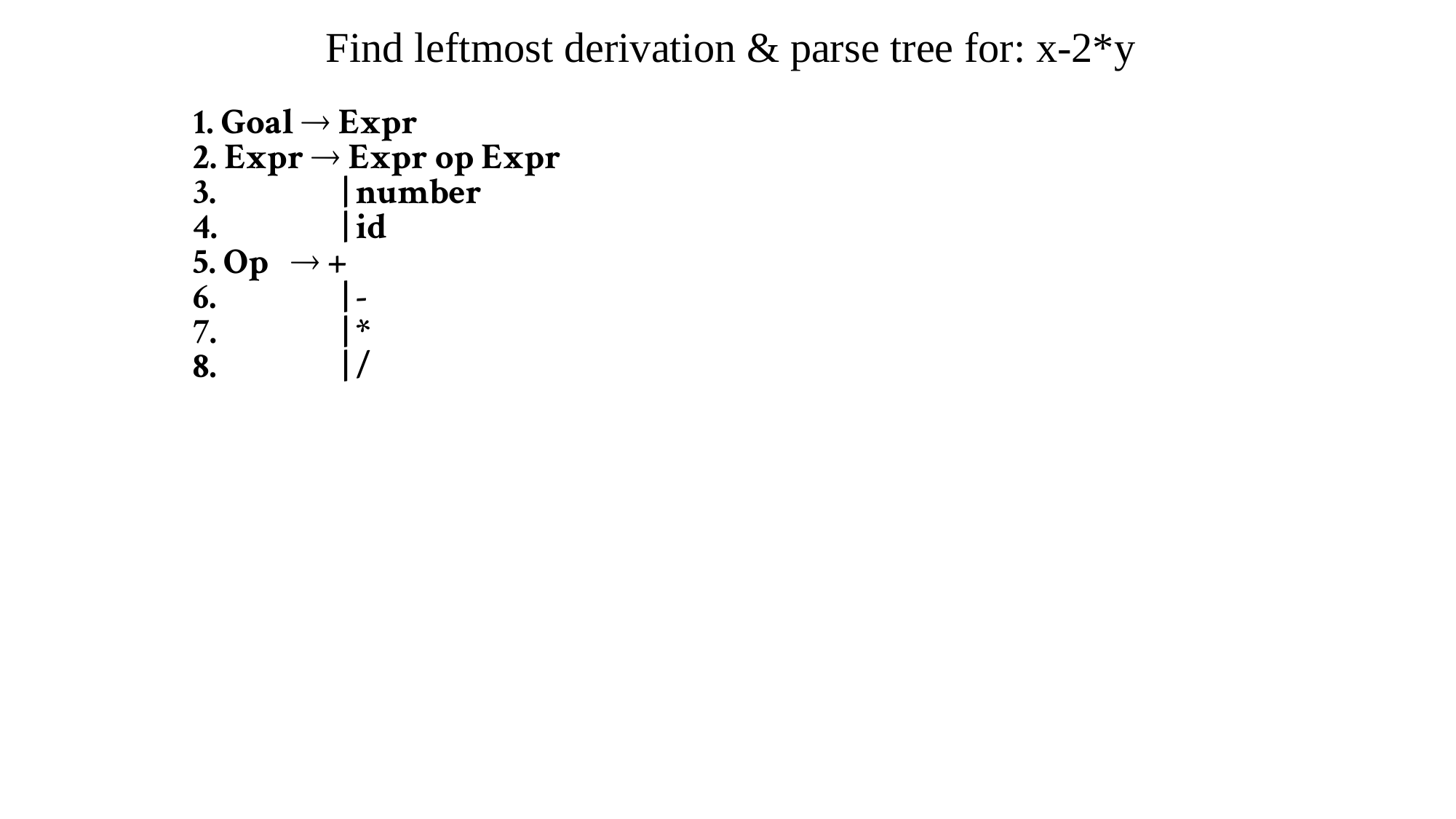

# Find leftmost derivation & parse tree for: x-2*y
1. Goal → Expr
2. Expr → Expr op Expr
3.       	| number
4.       	| id
5. Op   → +
6.       	| -
7.       	| *
8.       	| /